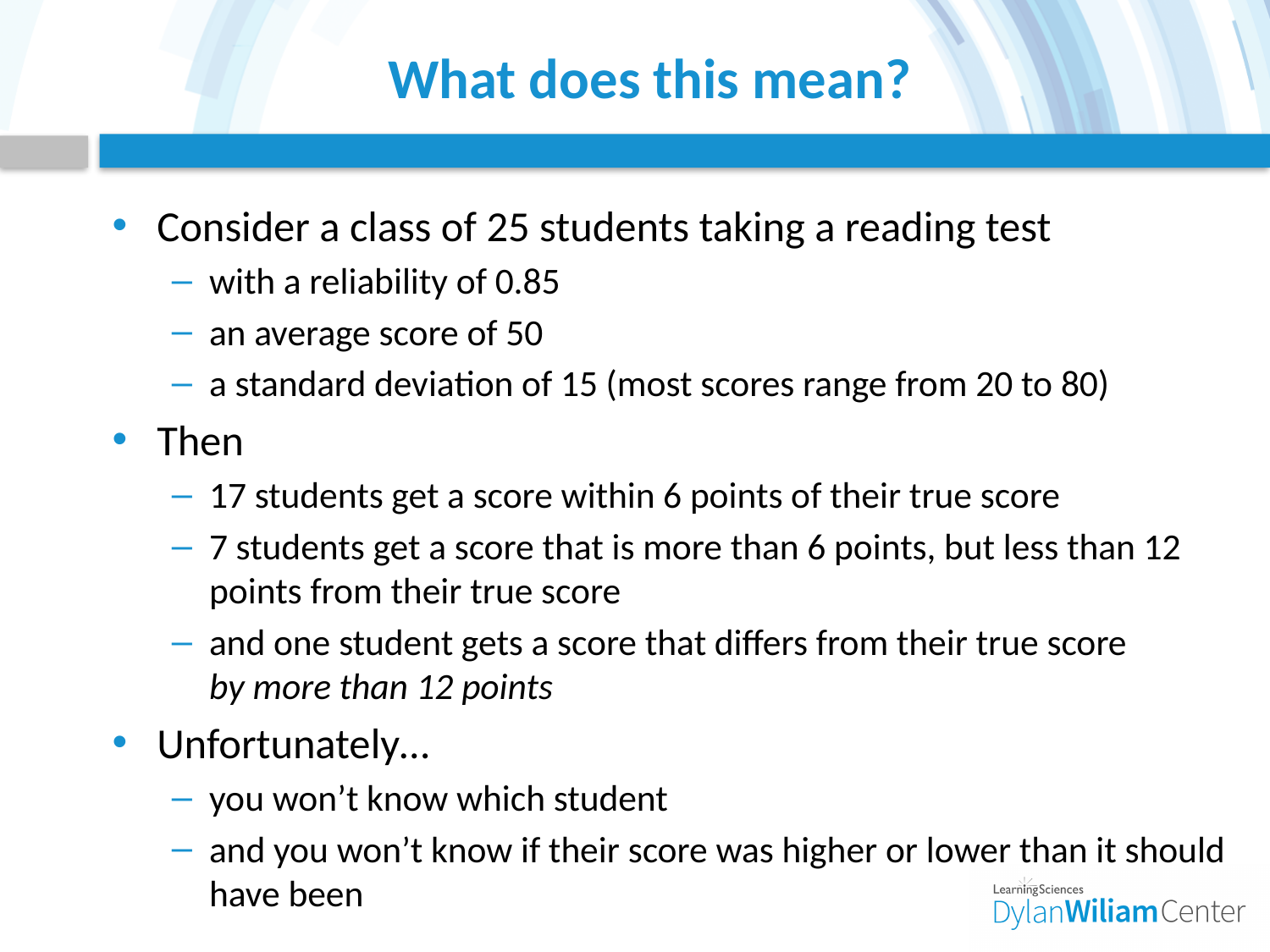

# What does this mean?
Consider a class of 25 students taking a reading test
with a reliability of 0.85
an average score of 50
a standard deviation of 15 (most scores range from 20 to 80)
Then
17 students get a score within 6 points of their true score
7 students get a score that is more than 6 points, but less than 12 points from their true score
and one student gets a score that differs from their true score
by more than 12 points
Unfortunately…
you won’t know which student
and you won’t know if their score was higher or lower than it should have been